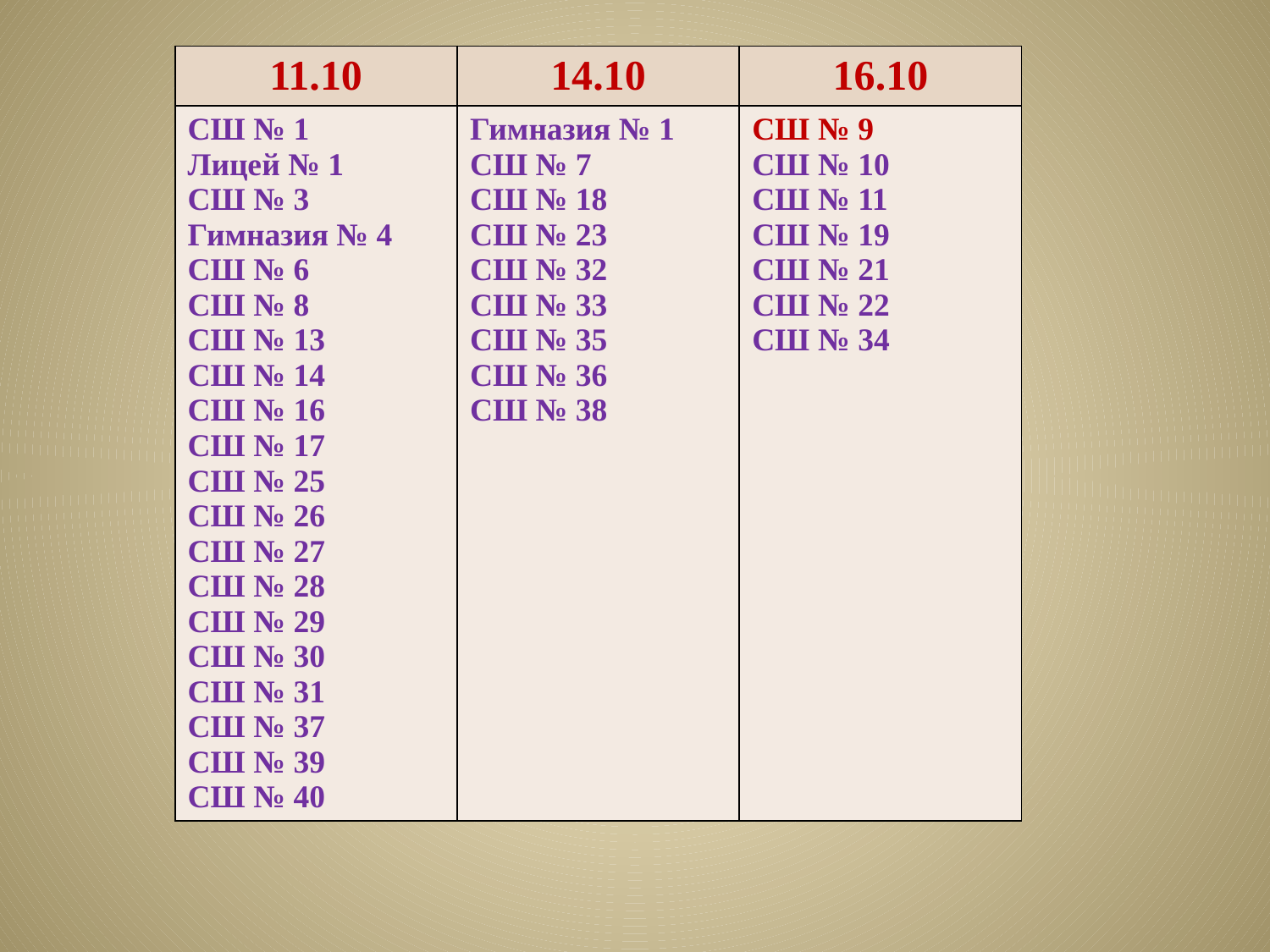

| 11.10 | 14.10 | 16.10 |
| --- | --- | --- |
| СШ № 1 Лицей № 1 СШ № 3 Гимназия № 4 СШ № 6 СШ № 8 СШ № 13 СШ № 14 СШ № 16 СШ № 17 СШ № 25 СШ № 26 СШ № 27 СШ № 28 СШ № 29 СШ № 30 СШ № 31 СШ № 37 СШ № 39 СШ № 40 | Гимназия № 1 СШ № 7 СШ № 18 СШ № 23 СШ № 32 СШ № 33 СШ № 35 СШ № 36 СШ № 38 | СШ № 9 СШ № 10 СШ № 11 СШ № 19 СШ № 21 СШ № 22 СШ № 34 |